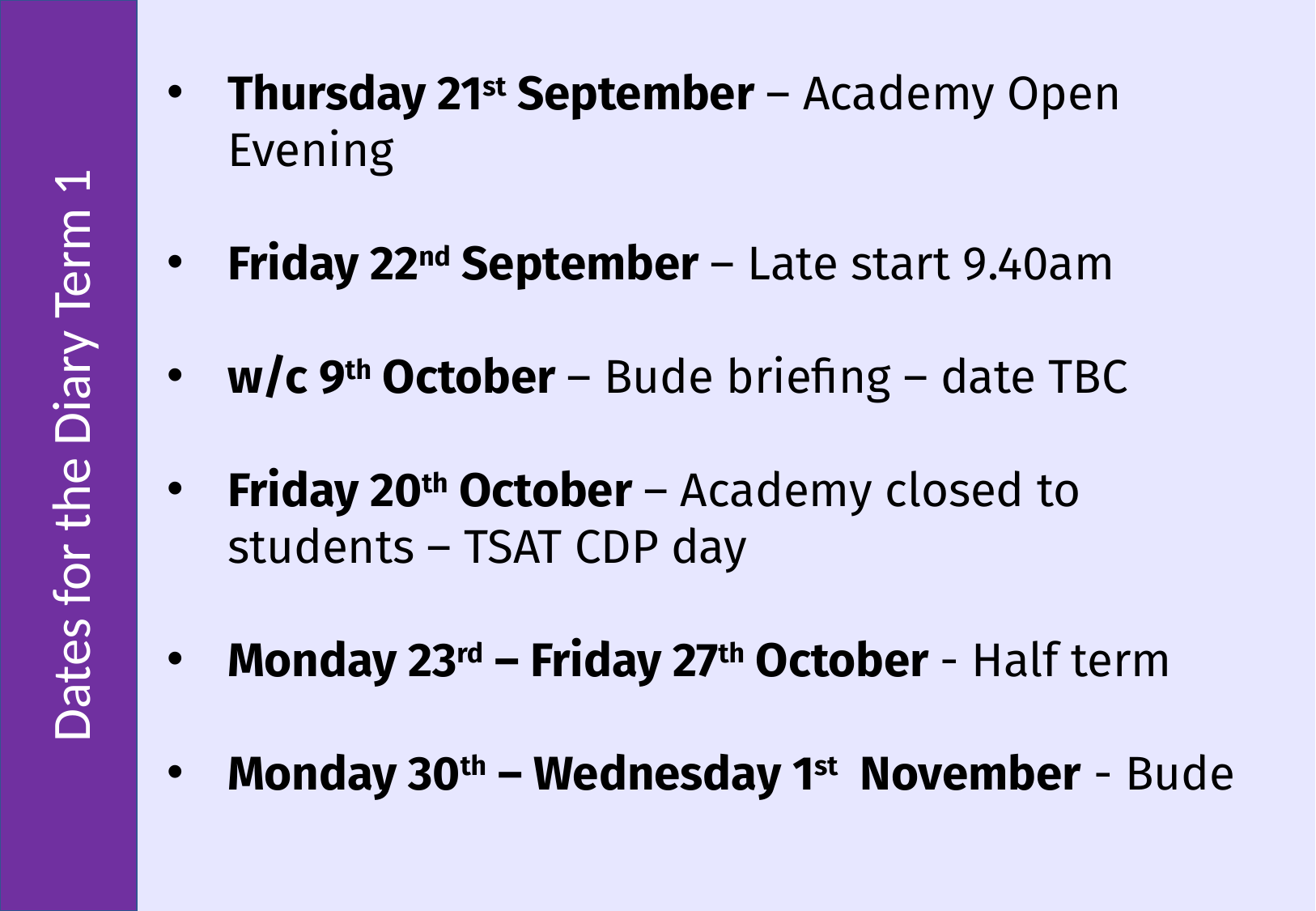

Dates for the Diary Term 1

Thursday 21st September – Academy Open Evening

Friday 22nd September – Late start 9.40am

w/c 9th October – Bude briefing – date TBC

Friday 20th October – Academy closed to students – TSAT CDP day

Monday 23rd – Friday 27th October - Half term

Monday 30th – Wednesday 1st  November - Bude